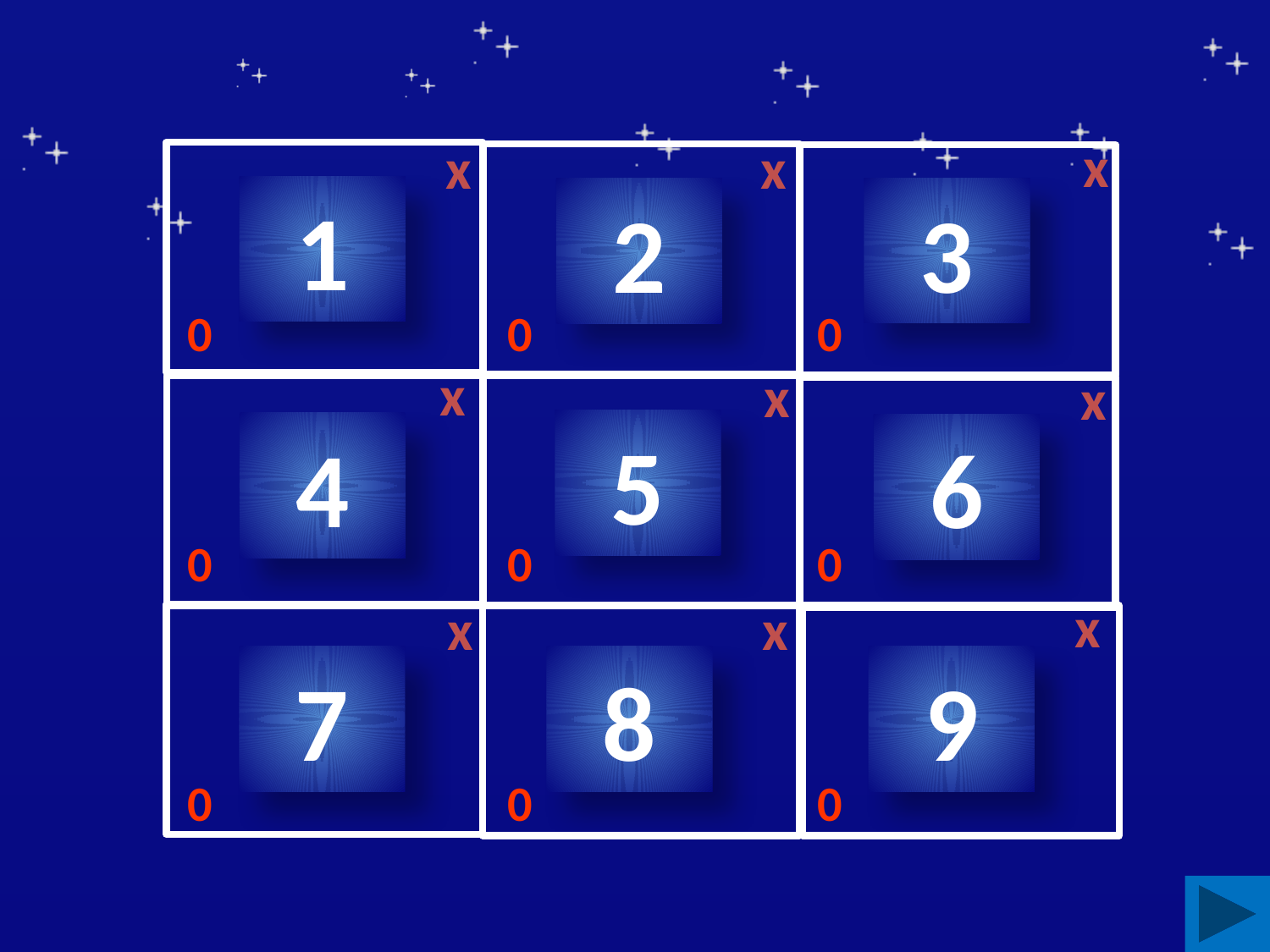

х
х
х

1
3
2
0
0
0
х
х
х

5
4
6
0
0
0
х
х
х

7
8
9
0
0
0